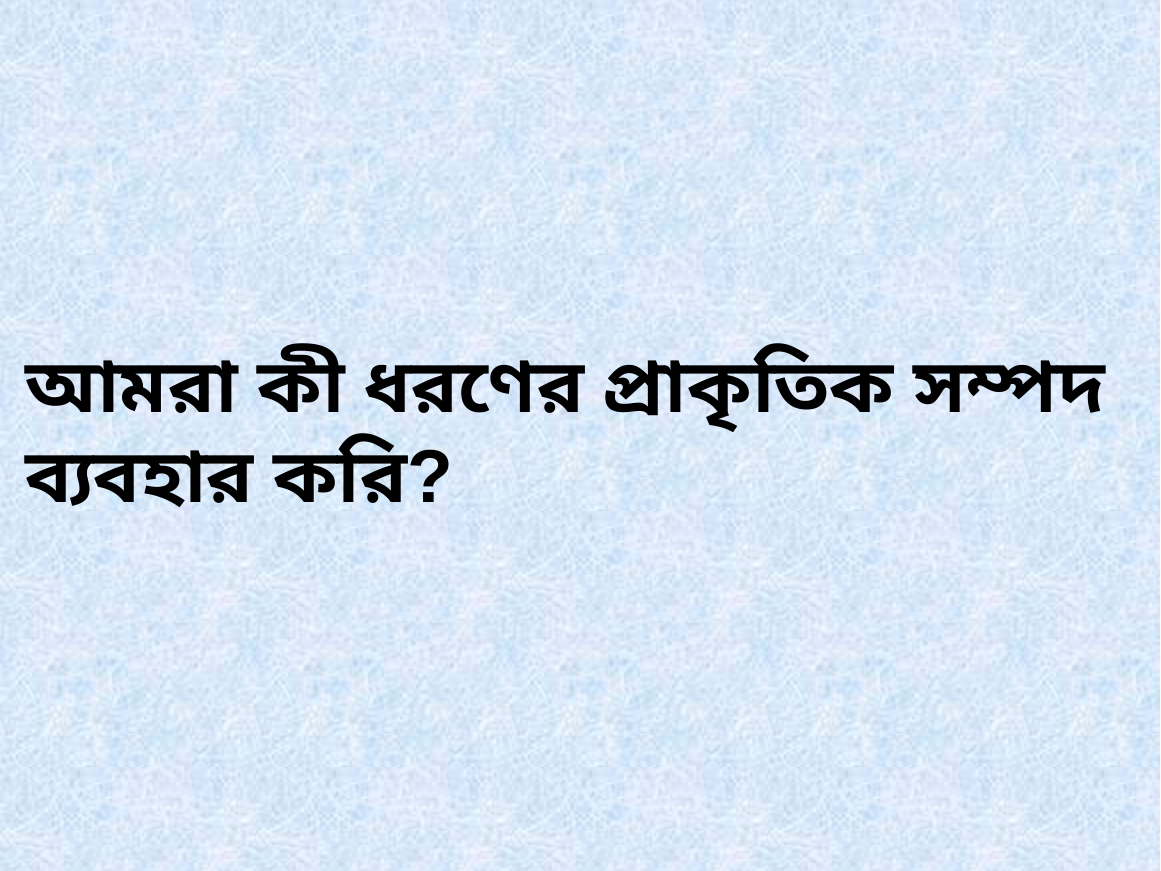

আমরা কী ধরণের প্রাকৃতিক সম্পদ ব্যবহার করি?